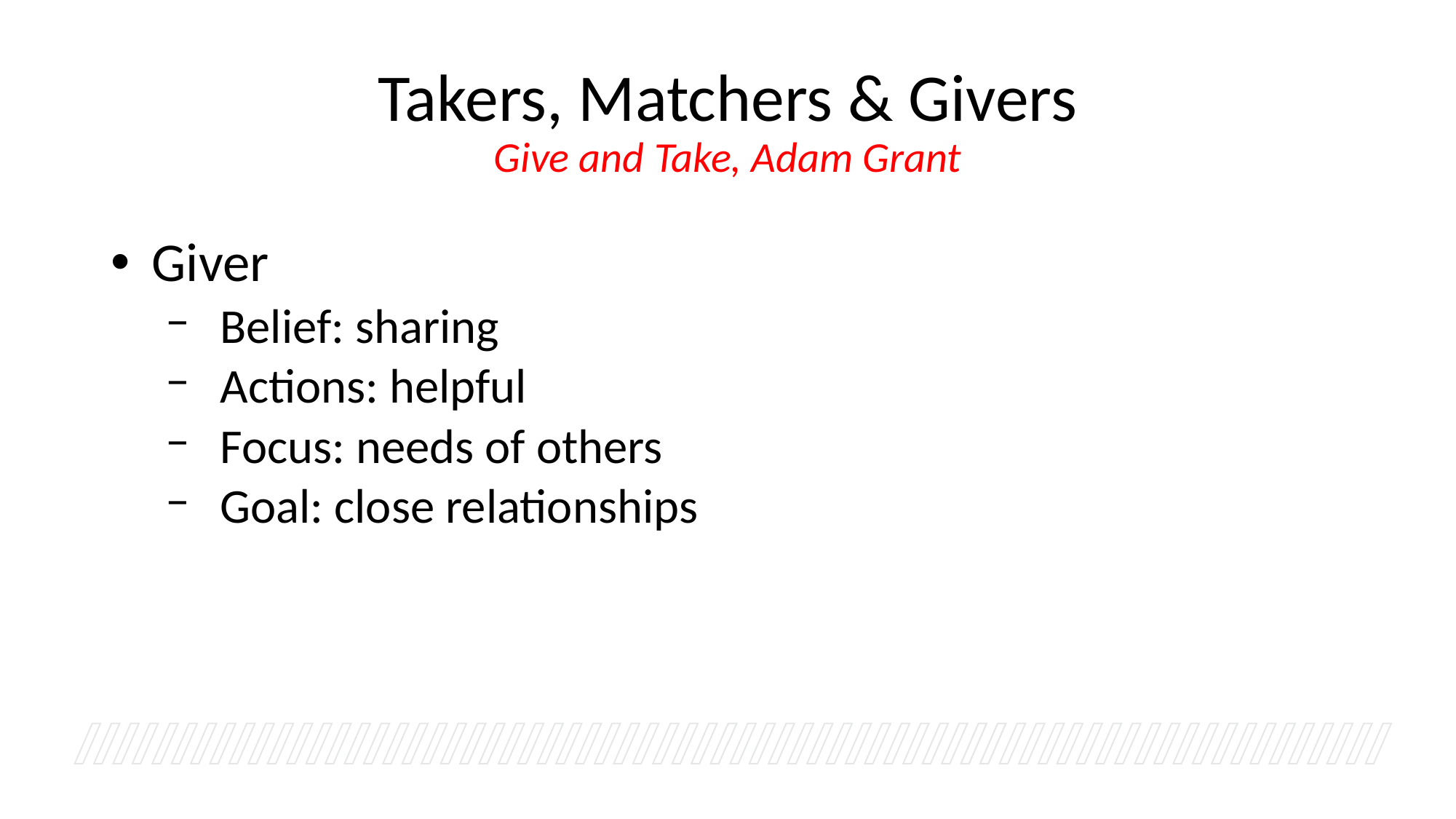

# Takers, Matchers & Givers Give and Take, Adam Grant
Giver
Belief: sharing
Actions: helpful
Focus: needs of others
Goal: close relationships